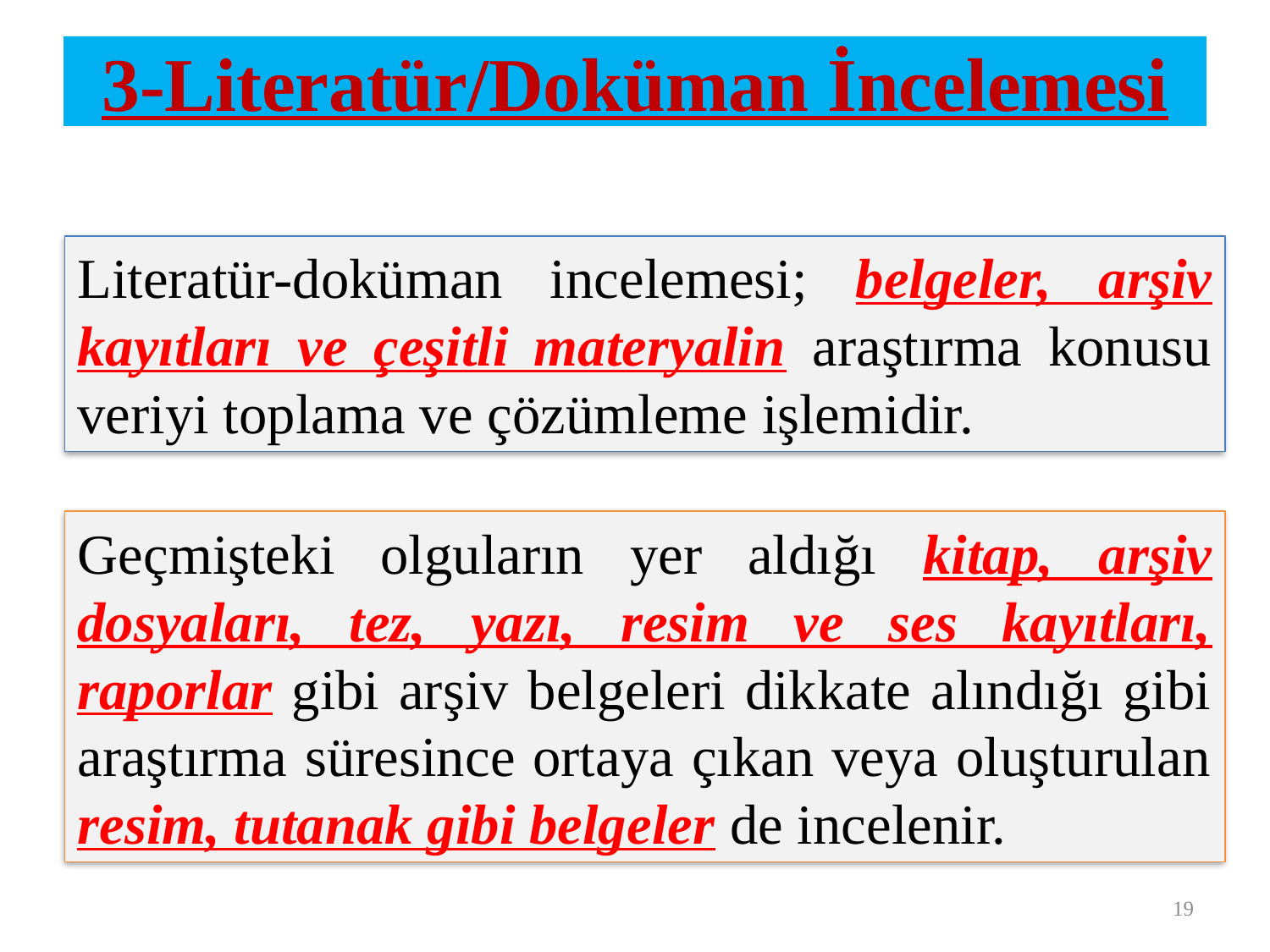

# 3-Literatür/Doküman İncelemesi
Literatür-doküman incelemesi; belgeler, arşiv kayıtları ve çeşitli materyalin araştırma konusu veriyi toplama ve çözümleme işlemidir.
Geçmişteki olguların yer aldığı kitap, arşiv dosyaları, tez, yazı, resim ve ses kayıtları, raporlar gibi arşiv belgeleri dikkate alındığı gibi araştırma süresince ortaya çıkan veya oluşturulan resim, tutanak gibi belgeler de incelenir.
19